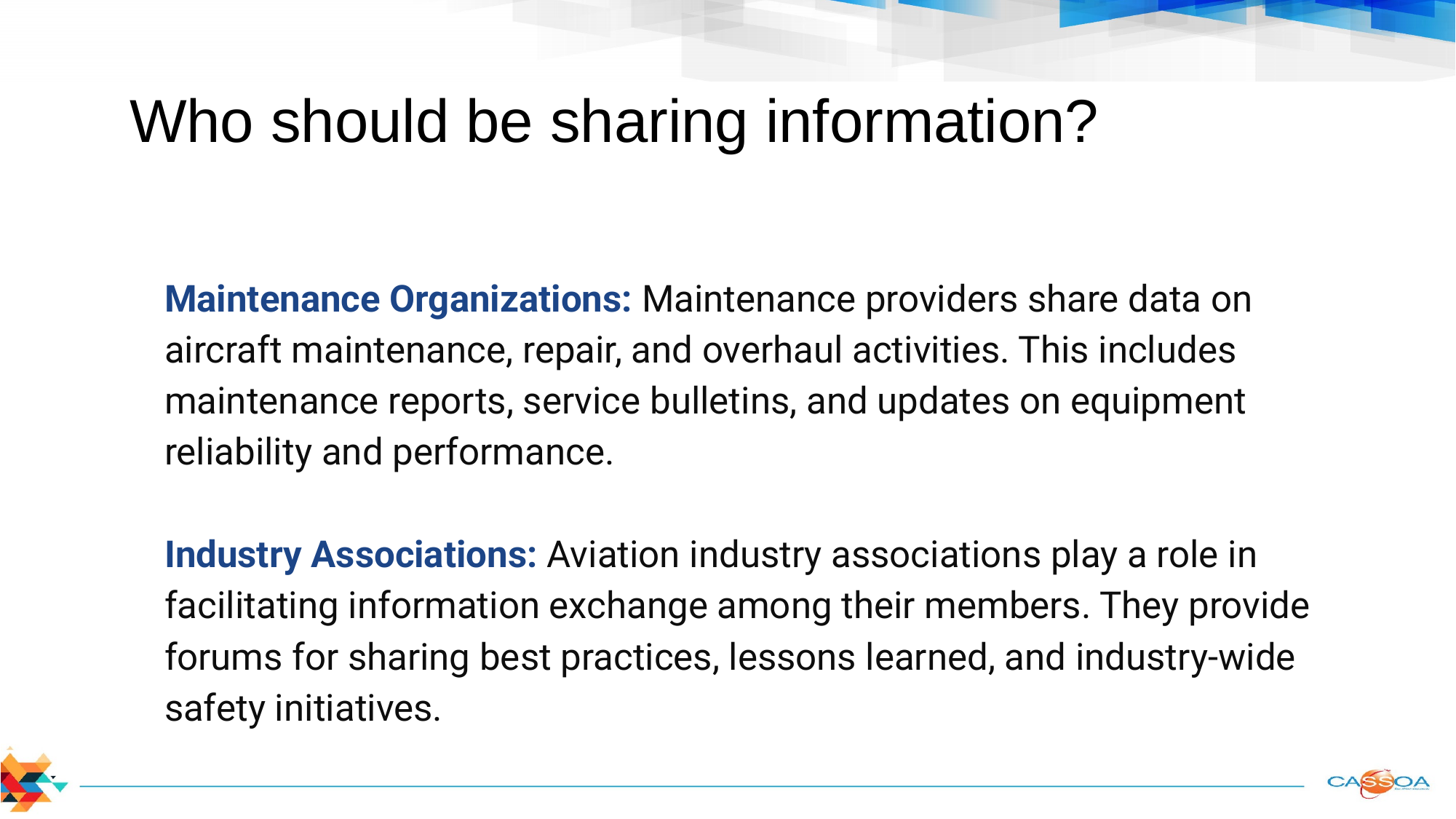

# Who should be sharing information?

Maintenance Organizations: Maintenance providers share data on aircraft maintenance, repair, and overhaul activities. This includes maintenance reports, service bulletins, and updates on equipment reliability and performance.

Industry Associations: Aviation industry associations play a role in facilitating information exchange among their members. They provide forums for sharing best practices, lessons learned, and industry-wide safety initiatives.